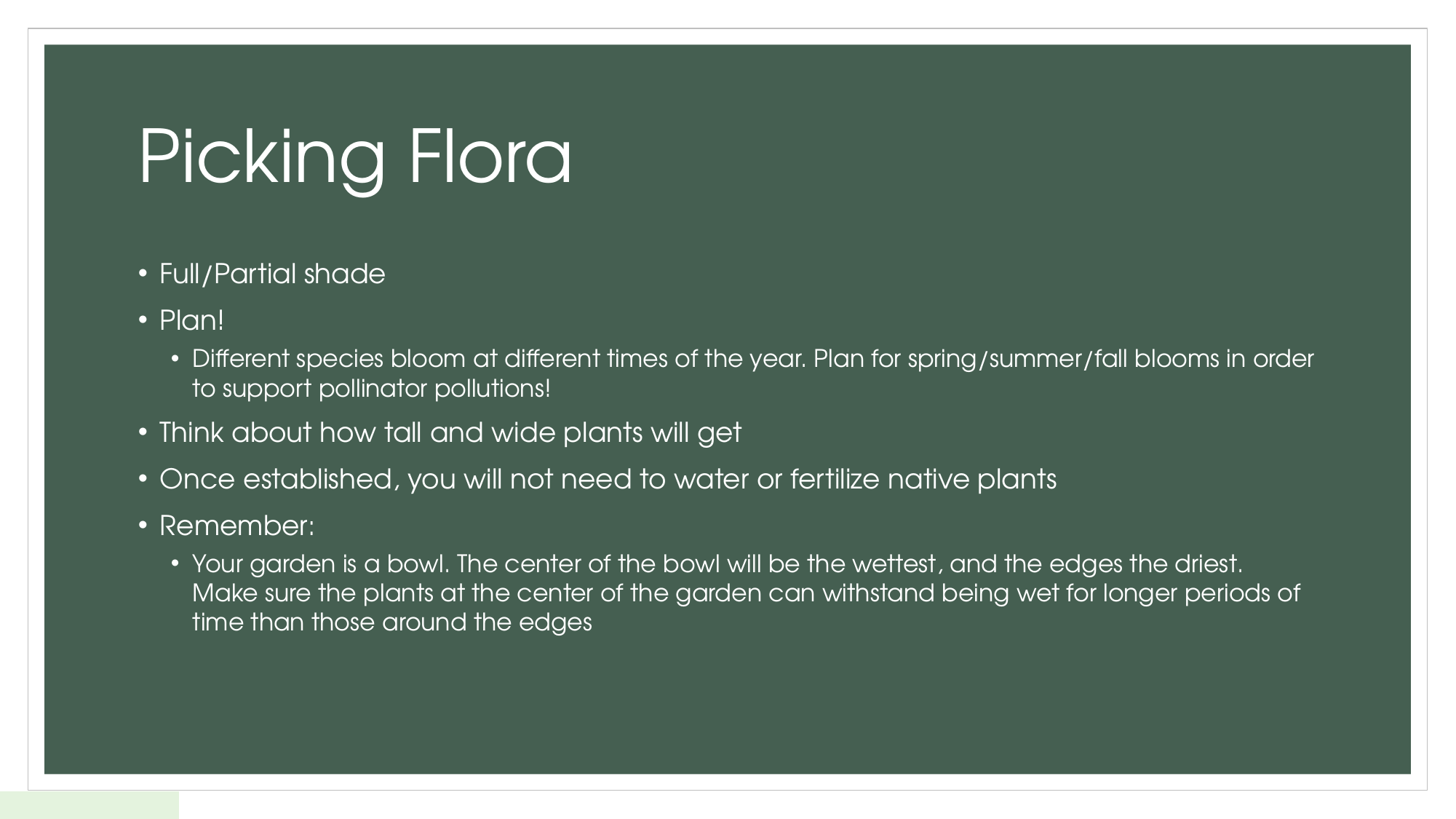

# Picking Flora
Full/Partial shade
Plan!
Different species bloom at different times of the year. Plan for spring/summer/fall blooms in order to support pollinator pollutions!
Think about how tall and wide plants will get
Once established, you will not need to water or fertilize native plants
Remember:
Your garden is a bowl. The center of the bowl will be the wettest, and the edges the driest. Make sure the plants at the center of the garden can withstand being wet for longer periods of time than those around the edges